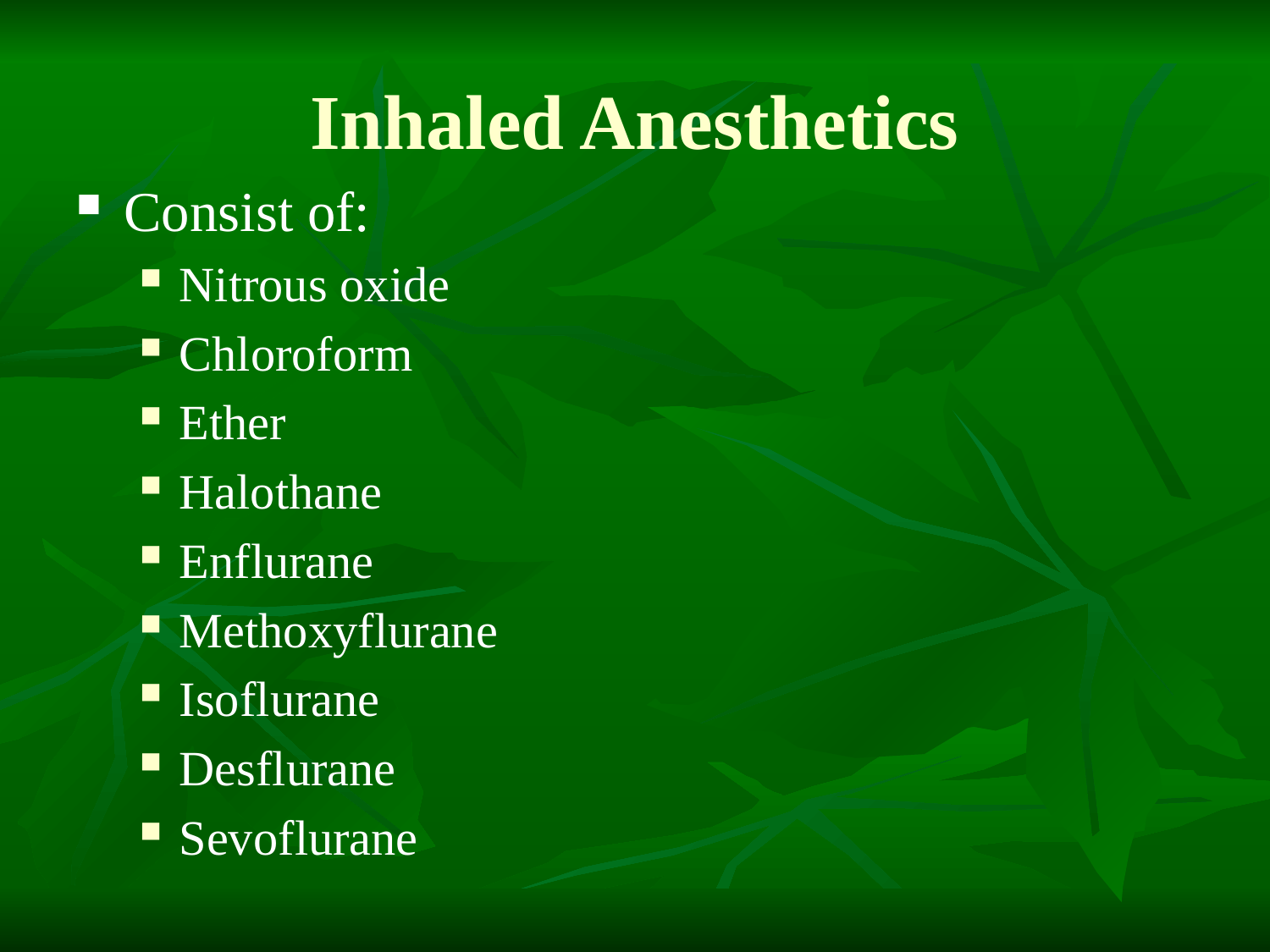

# Inhaled Anesthetics
Consist of:
Nitrous oxide
Chloroform
Ether
Halothane
Enflurane
Methoxyflurane
Isoflurane
Desflurane
Sevoflurane